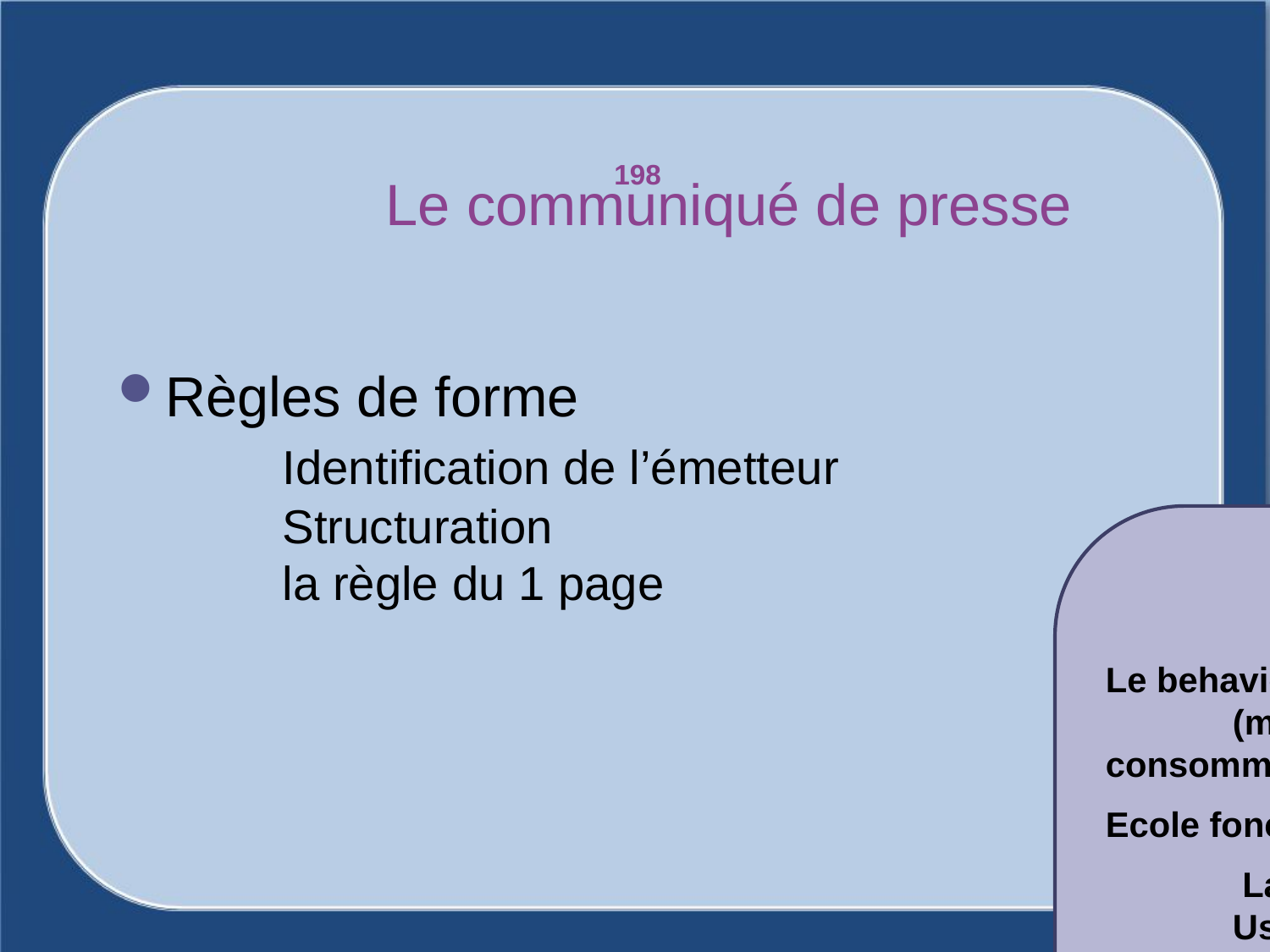

# Le communiqué de presse
198

Règles de forme
	Identification de l’émetteur
	Structuration
	la règle du 1 page

Le behaviourisme
	(medias puissants sujets faibles, protection des 	consommateurs, censure)
Ecole fonctionnaliste
	 La liberté du consommateur (Paul  Lazarsfeld)
	Usages et gratifications  : info  & divertissement 	(Lazarsfeld et Merton)
Ecole de Francfort
	Appropriation des médias , destruction de la 	subjectivité, instrument de domination des groupes 	financiers